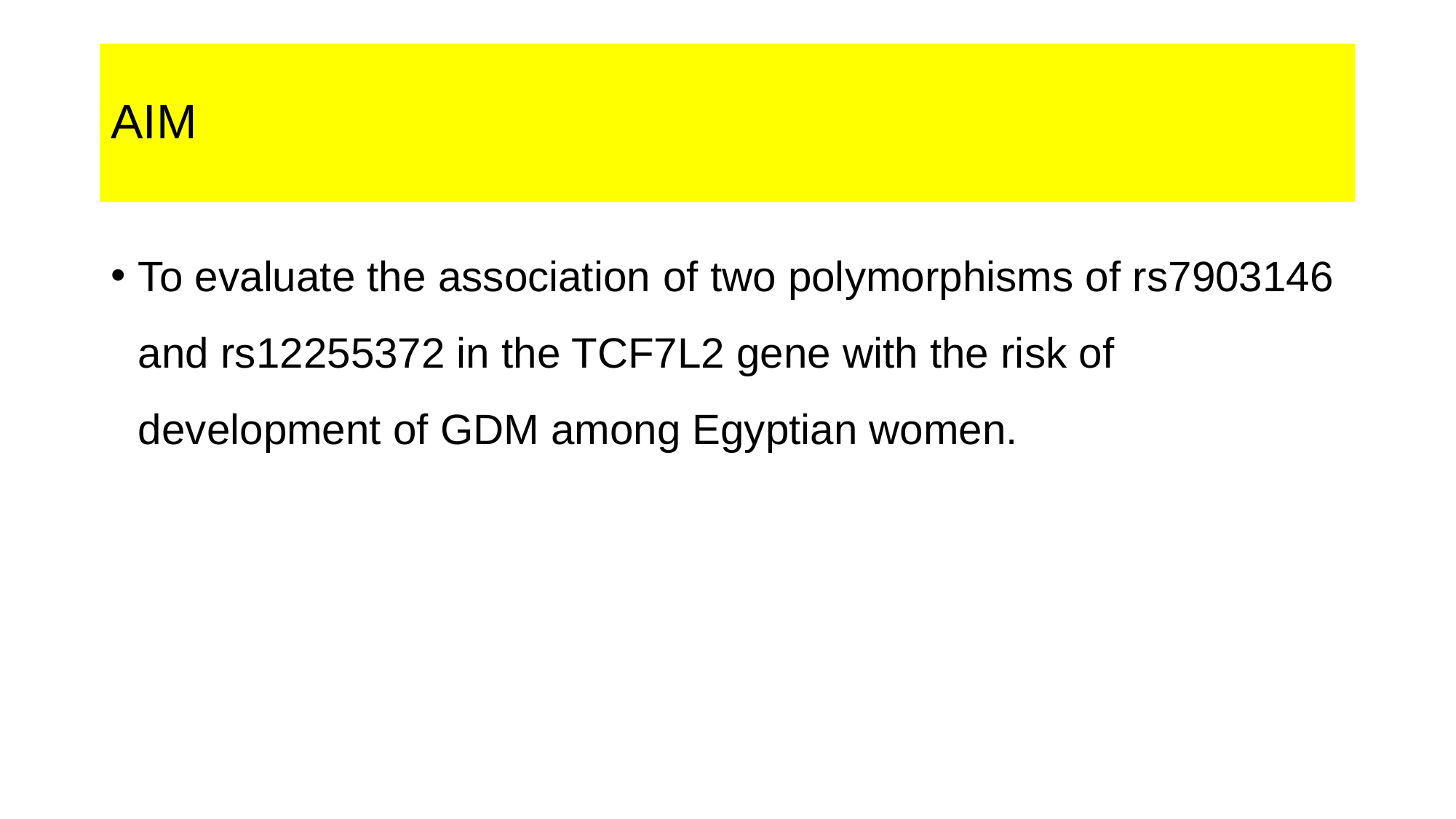

# AIM
To evaluate the association of two polymorphisms of rs7903146 and rs12255372 in the TCF7L2 gene with the risk of development of GDM among Egyptian women.